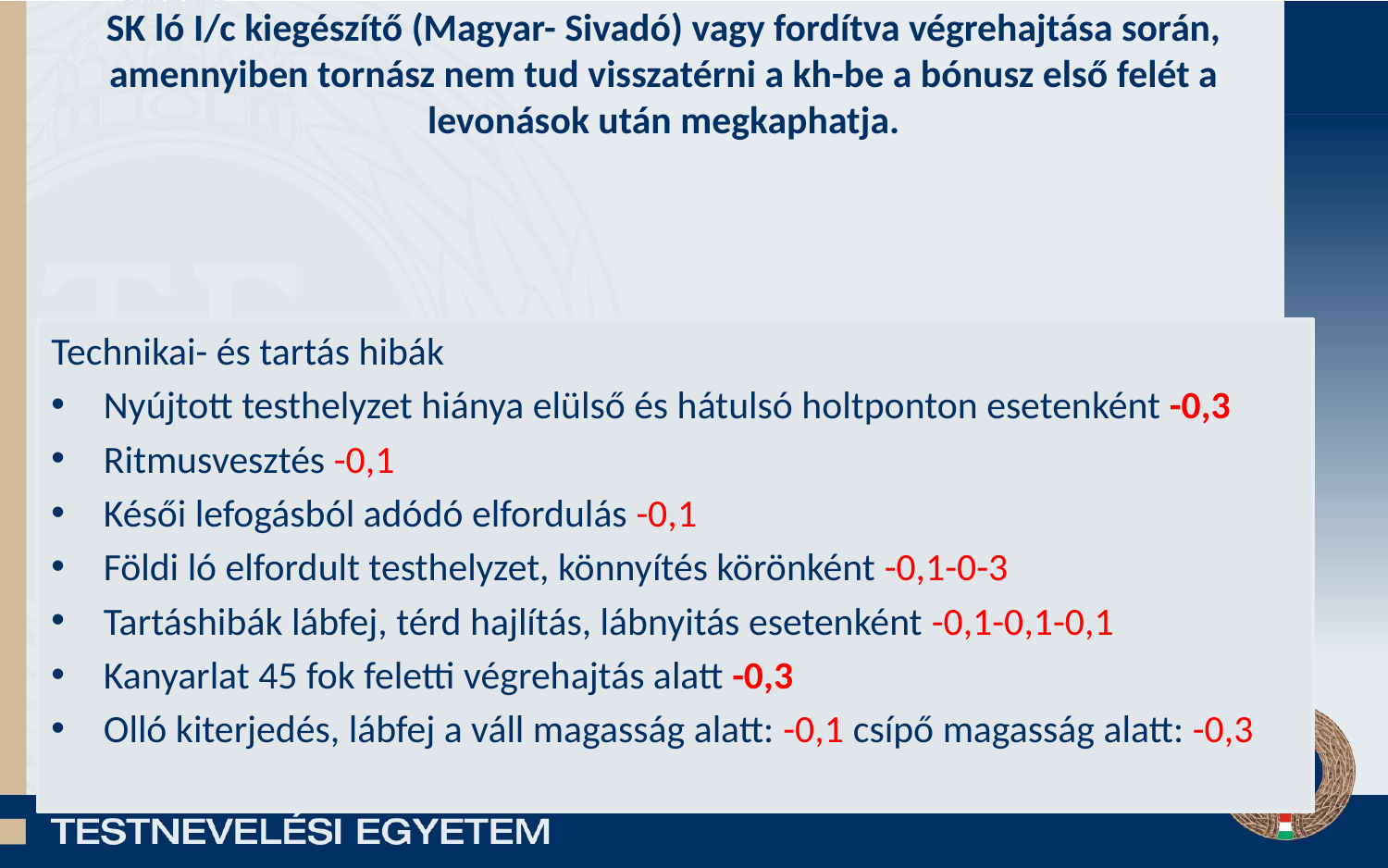

SK ló I/c kiegészítő (Magyar- Sivadó) vagy fordítva végrehajtása során, amennyiben tornász nem tud visszatérni a kh-be a bónusz első felét a levonások után megkaphatja.

Technikai- és tartás hibák
Nyújtott testhelyzet hiánya elülső és hátulsó holtponton esetenként -0,3
Ritmusvesztés -0,1
Késői lefogásból adódó elfordulás -0,1
Földi ló elfordult testhelyzet, könnyítés körönként -0,1-0-3
Tartáshibák lábfej, térd hajlítás, lábnyitás esetenként -0,1-0,1-0,1
Kanyarlat 45 fok feletti végrehajtás alatt -0,3
Olló kiterjedés, lábfej a váll magasság alatt: -0,1 csípő magasság alatt: -0,3